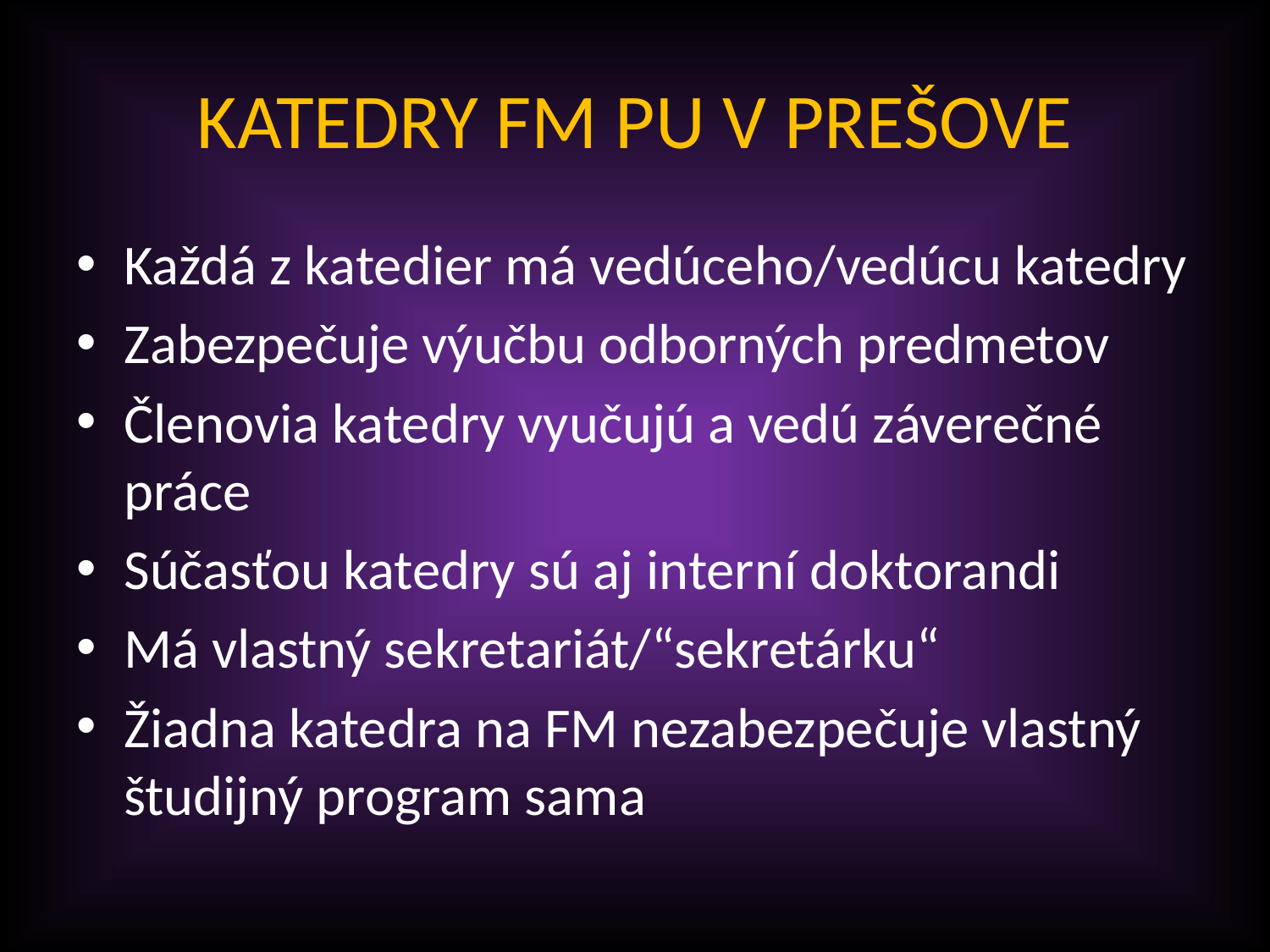

# KATEDRY FM PU V PREŠOVE
Každá z katedier má vedúceho/vedúcu katedry
Zabezpečuje výučbu odborných predmetov
Členovia katedry vyučujú a vedú záverečné práce
Súčasťou katedry sú aj interní doktorandi
Má vlastný sekretariát/“sekretárku“
Žiadna katedra na FM nezabezpečuje vlastný študijný program sama